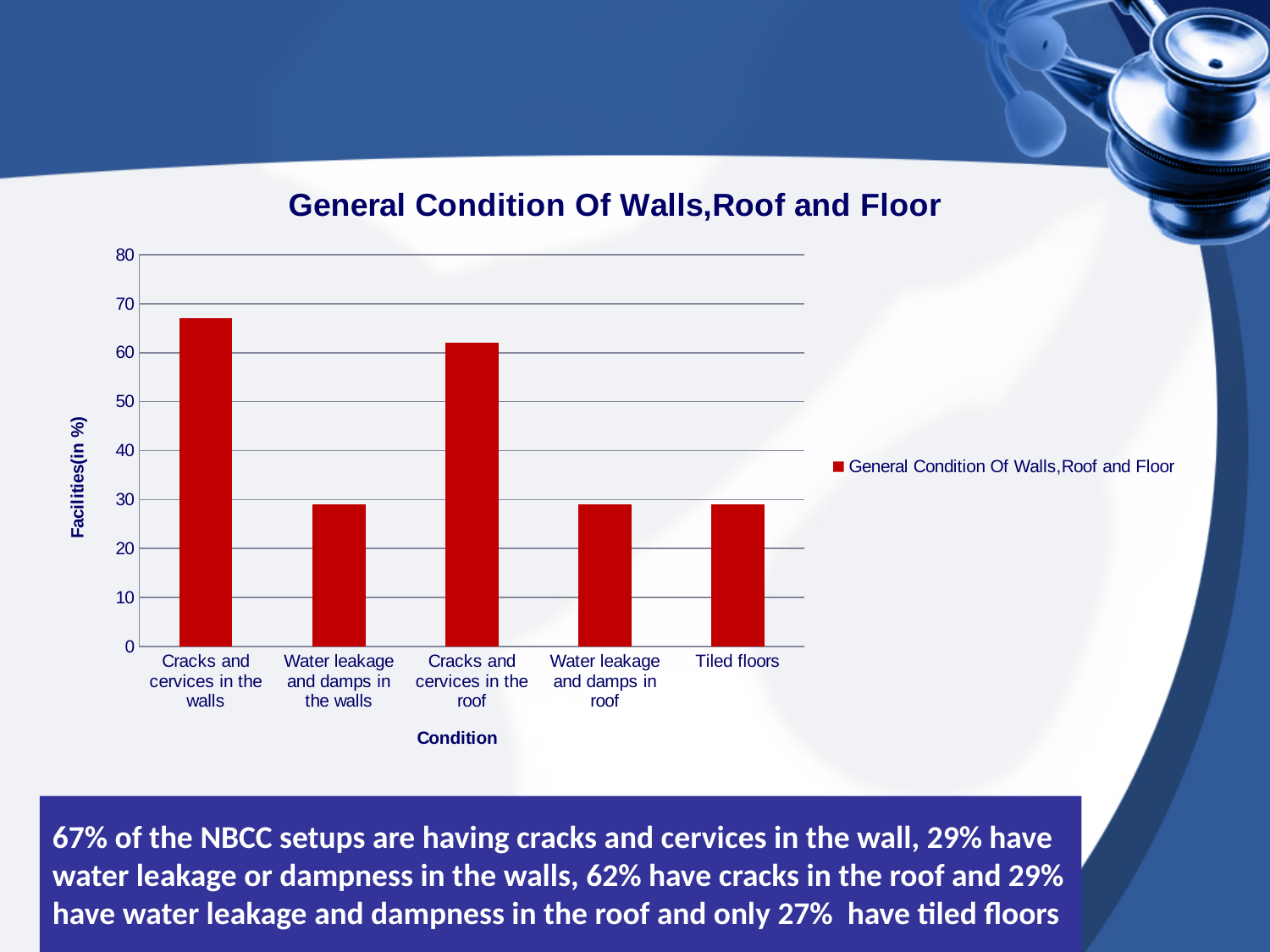

### Chart:

| Category | General Condition Of Walls,Roof and Floor |
|---|---|
| Cracks and cervices in the walls | 67.0 |
| Water leakage and damps in the walls | 29.0 |
| Cracks and cervices in the roof | 62.0 |
| Water leakage and damps in roof | 29.0 |
| Tiled floors | 29.0 |
# 67% of the NBCC setups are having cracks and cervices in the wall, 29% have water leakage or dampness in the walls, 62% have cracks in the roof and 29% have water leakage and dampness in the roof and only 27%  have tiled floors